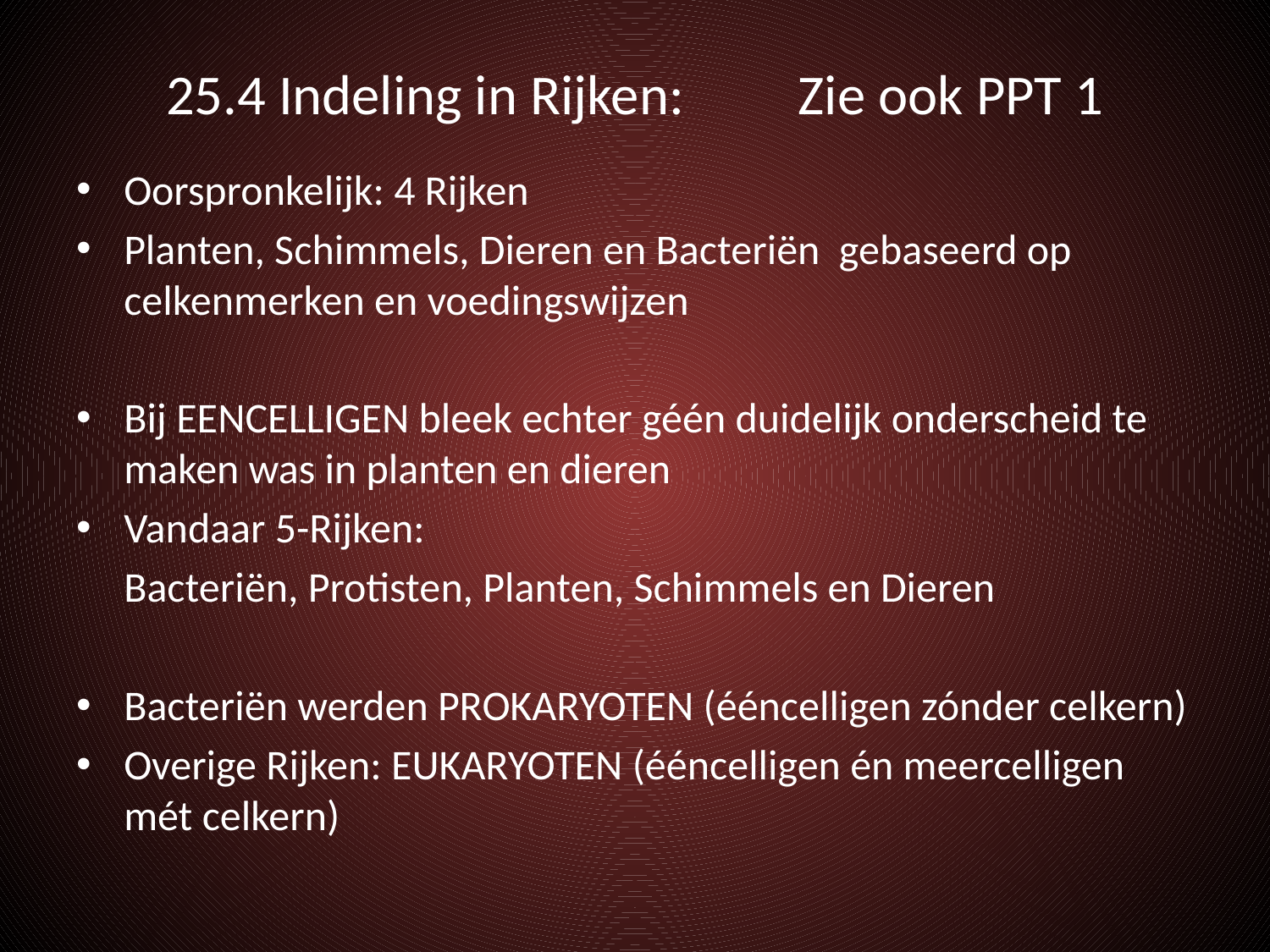

# 25.4 Indeling in Rijken:         Zie ook PPT 1
Oorspronkelijk: 4 Rijken
Planten, Schimmels, Dieren en Bacteriën  gebaseerd op celkenmerken en voedingswijzen

Bij EENCELLIGEN bleek echter géén duidelijk onderscheid te maken was in planten en dieren
Vandaar 5-Rijken:
	Bacteriën, Protisten, Planten, Schimmels en Dieren

Bacteriën werden PROKARYOTEN (ééncelligen zónder celkern)
Overige Rijken: EUKARYOTEN (ééncelligen én meercelligen mét celkern)